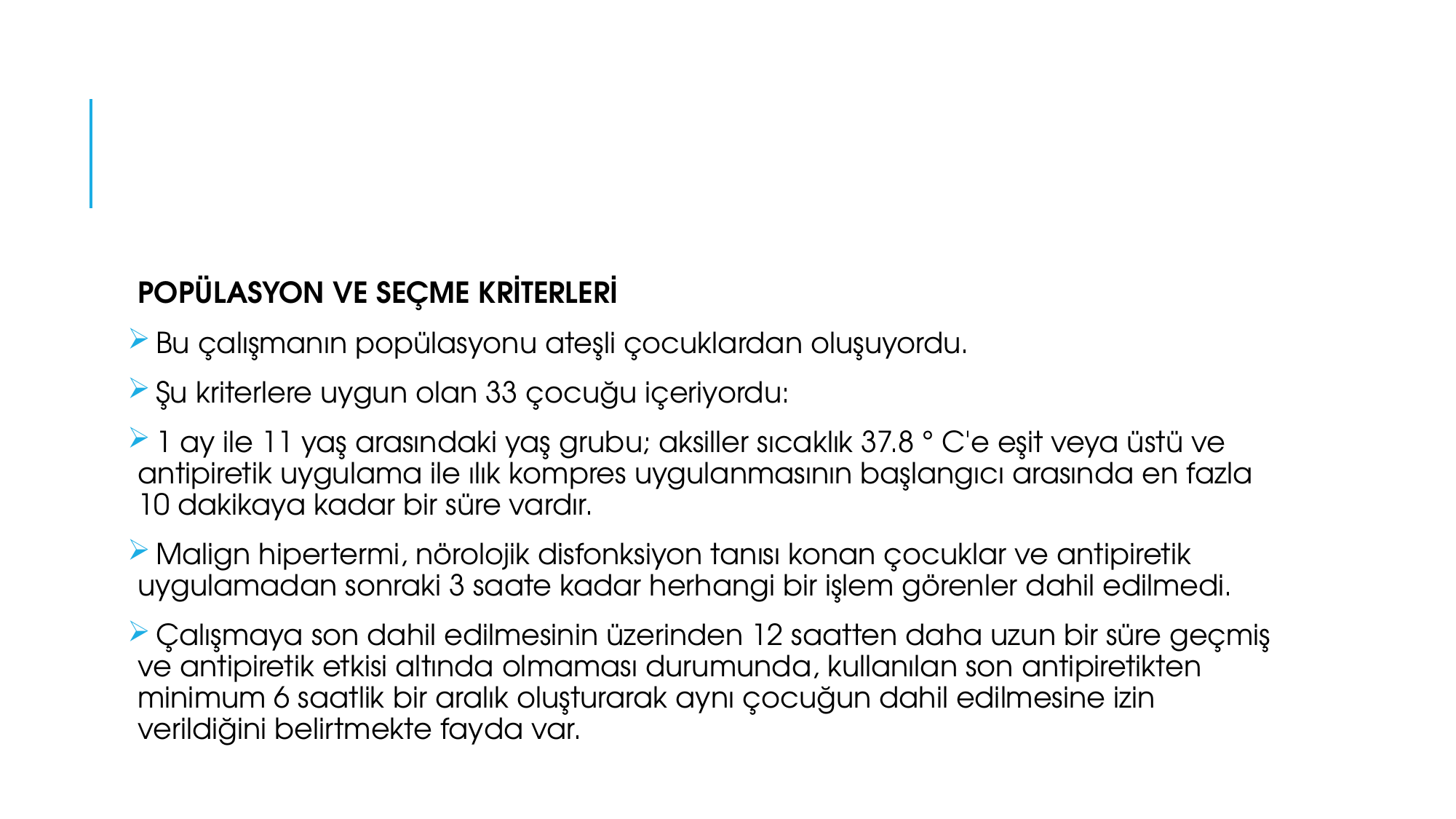

#
POPÜLASYON VE SEÇME KRİTERLERİ
 Bu çalışmanın popülasyonu ateşli çocuklardan oluşuyordu.
 Şu kriterlere uygun olan 33 çocuğu içeriyordu:
 1 ay ile 11 yaş arasındaki yaş grubu; aksiller sıcaklık 37.8 ° C'e eşit veya üstü ve antipiretik uygulama ile ılık kompres uygulanmasının başlangıcı arasında en fazla 10 dakikaya kadar bir süre vardır.
 Malign hipertermi, nörolojik disfonksiyon tanısı konan çocuklar ve antipiretik uygulamadan sonraki 3 saate kadar herhangi bir işlem görenler dahil edilmedi.
 Çalışmaya son dahil edilmesinin üzerinden 12 saatten daha uzun bir süre geçmiş ve antipiretik etkisi altında olmaması durumunda, kullanılan son antipiretikten minimum 6 saatlik bir aralık oluşturarak aynı çocuğun dahil edilmesine izin verildiğini belirtmekte fayda var.